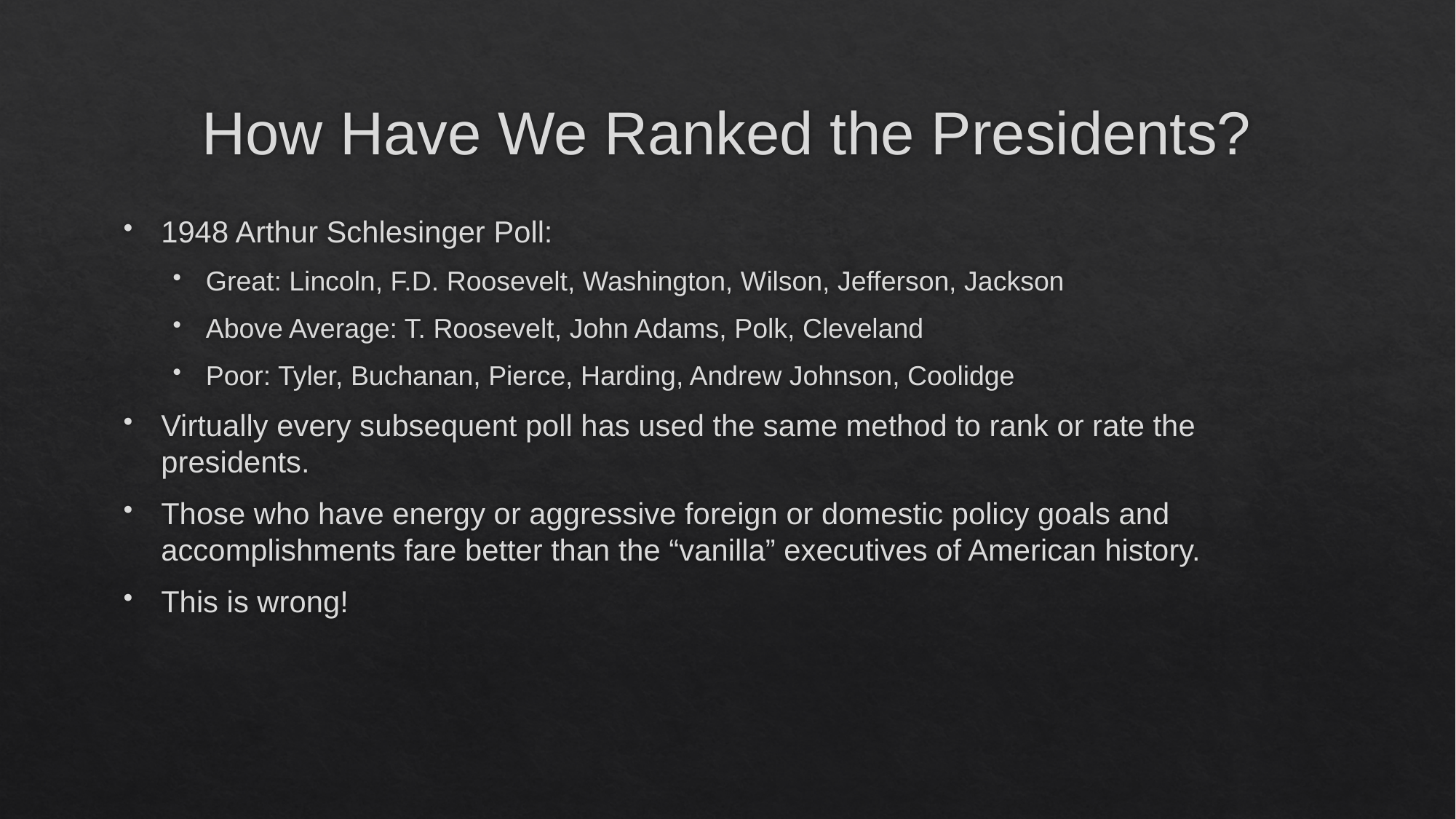

# How Have We Ranked the Presidents?
1948 Arthur Schlesinger Poll:
Great: Lincoln, F.D. Roosevelt, Washington, Wilson, Jefferson, Jackson
Above Average: T. Roosevelt, John Adams, Polk, Cleveland
Poor: Tyler, Buchanan, Pierce, Harding, Andrew Johnson, Coolidge
Virtually every subsequent poll has used the same method to rank or rate the presidents.
Those who have energy or aggressive foreign or domestic policy goals and accomplishments fare better than the “vanilla” executives of American history.
This is wrong!